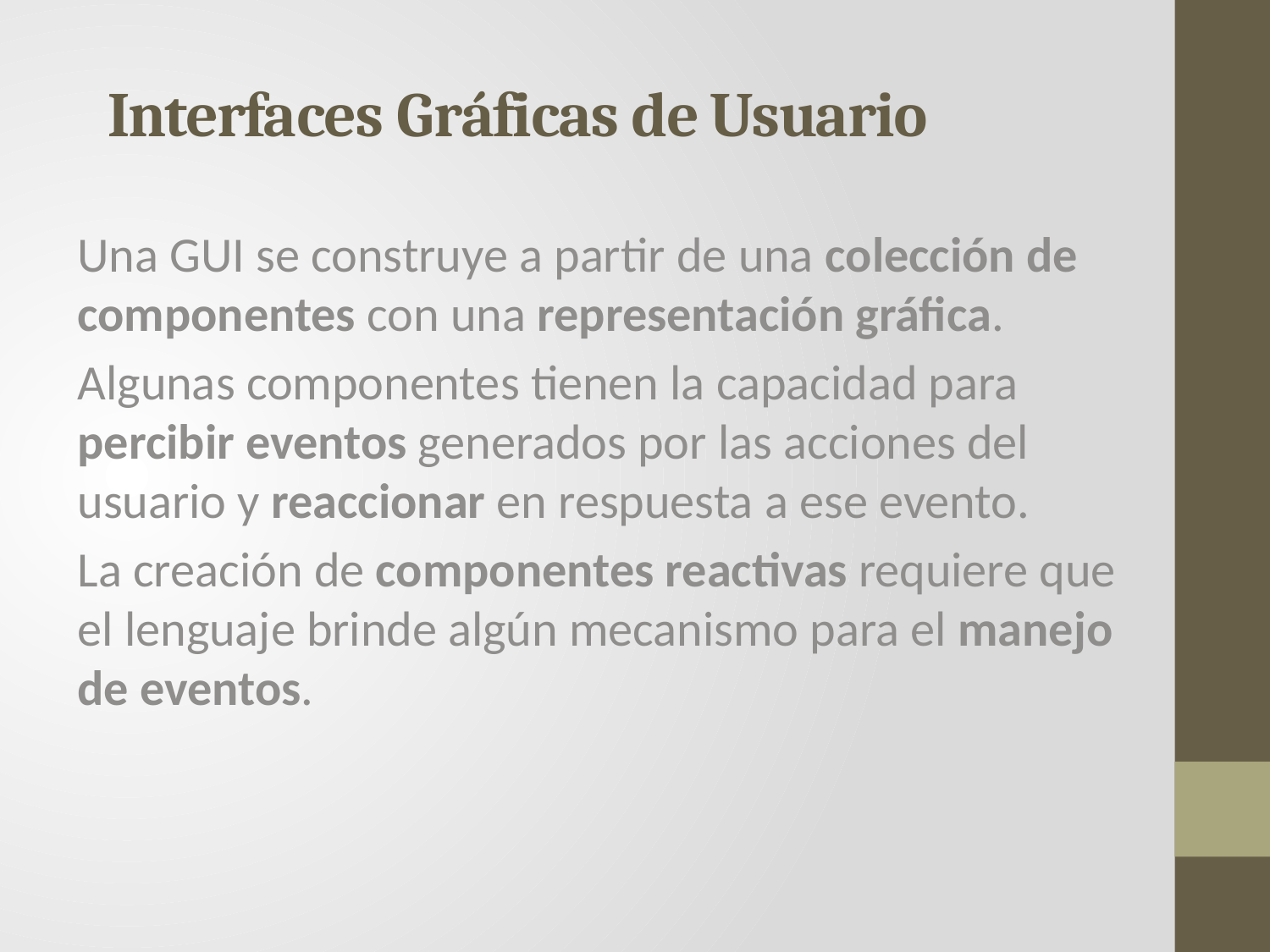

# Interfaces Gráficas de Usuario
Una GUI se construye a partir de una colección de componentes con una representación gráfica.
Algunas componentes tienen la capacidad para percibir eventos generados por las acciones del usuario y reaccionar en respuesta a ese evento.
La creación de componentes reactivas requiere que el lenguaje brinde algún mecanismo para el manejo de eventos.